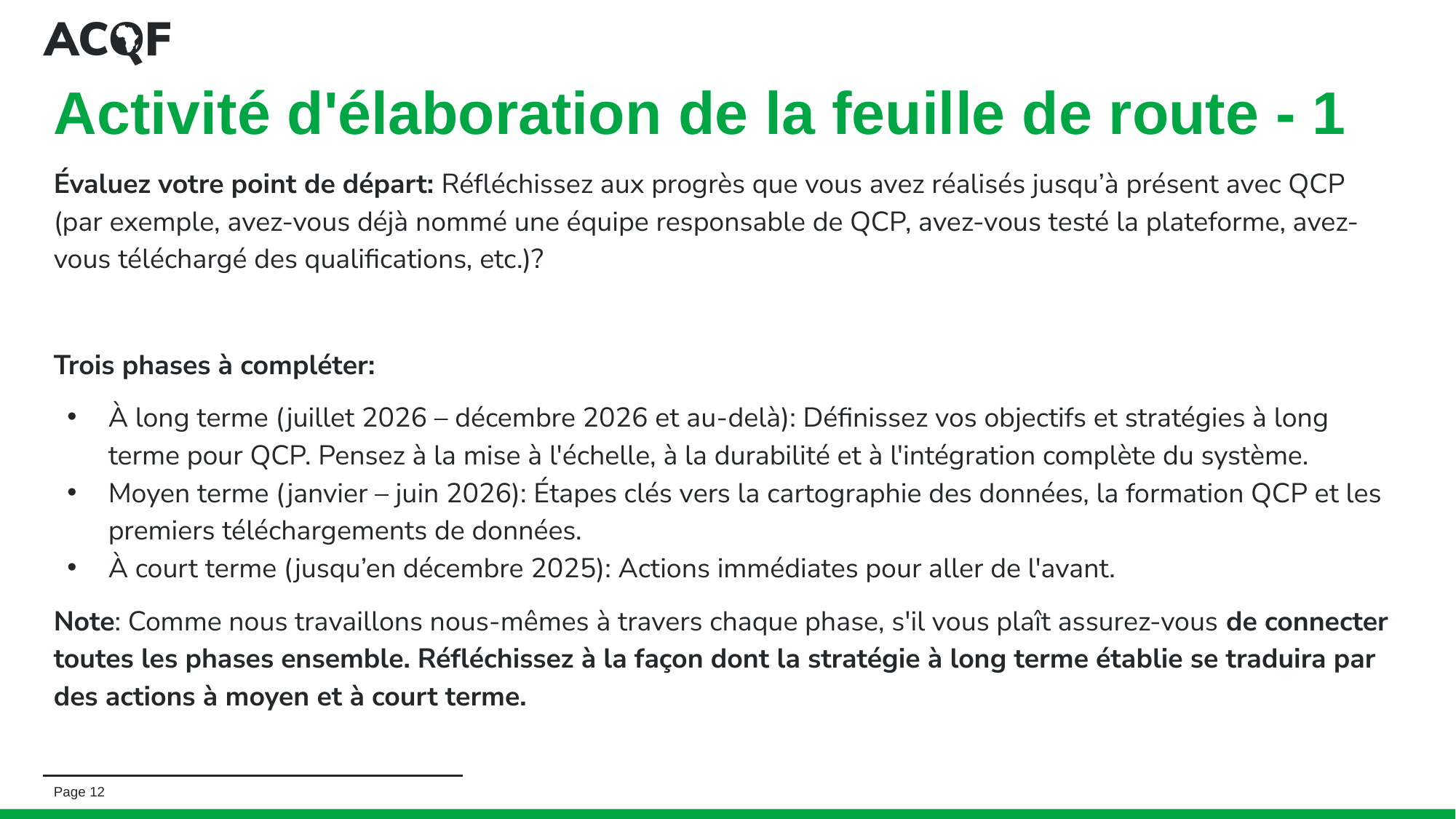

# Activité d'élaboration de la feuille de route - 1
Évaluez votre point de départ: Réfléchissez aux progrès que vous avez réalisés jusqu’à présent avec QCP (par exemple, avez-vous déjà nommé une équipe responsable de QCP, avez-vous testé la plateforme, avez-vous téléchargé des qualifications, etc.)?

Trois phases à compléter:
À long terme (juillet 2026 – décembre 2026 et au-delà): Définissez vos objectifs et stratégies à long terme pour QCP. Pensez à la mise à l'échelle, à la durabilité et à l'intégration complète du système.
Moyen terme (janvier – juin 2026): Étapes clés vers la cartographie des données, la formation QCP et les premiers téléchargements de données.
À court terme (jusqu’en décembre 2025): Actions immédiates pour aller de l'avant.
Note: Comme nous travaillons nous-mêmes à travers chaque phase, s'il vous plaît assurez-vous de connecter toutes les phases ensemble. Réfléchissez à la façon dont la stratégie à long terme établie se traduira par des actions à moyen et à court terme.
Page 12